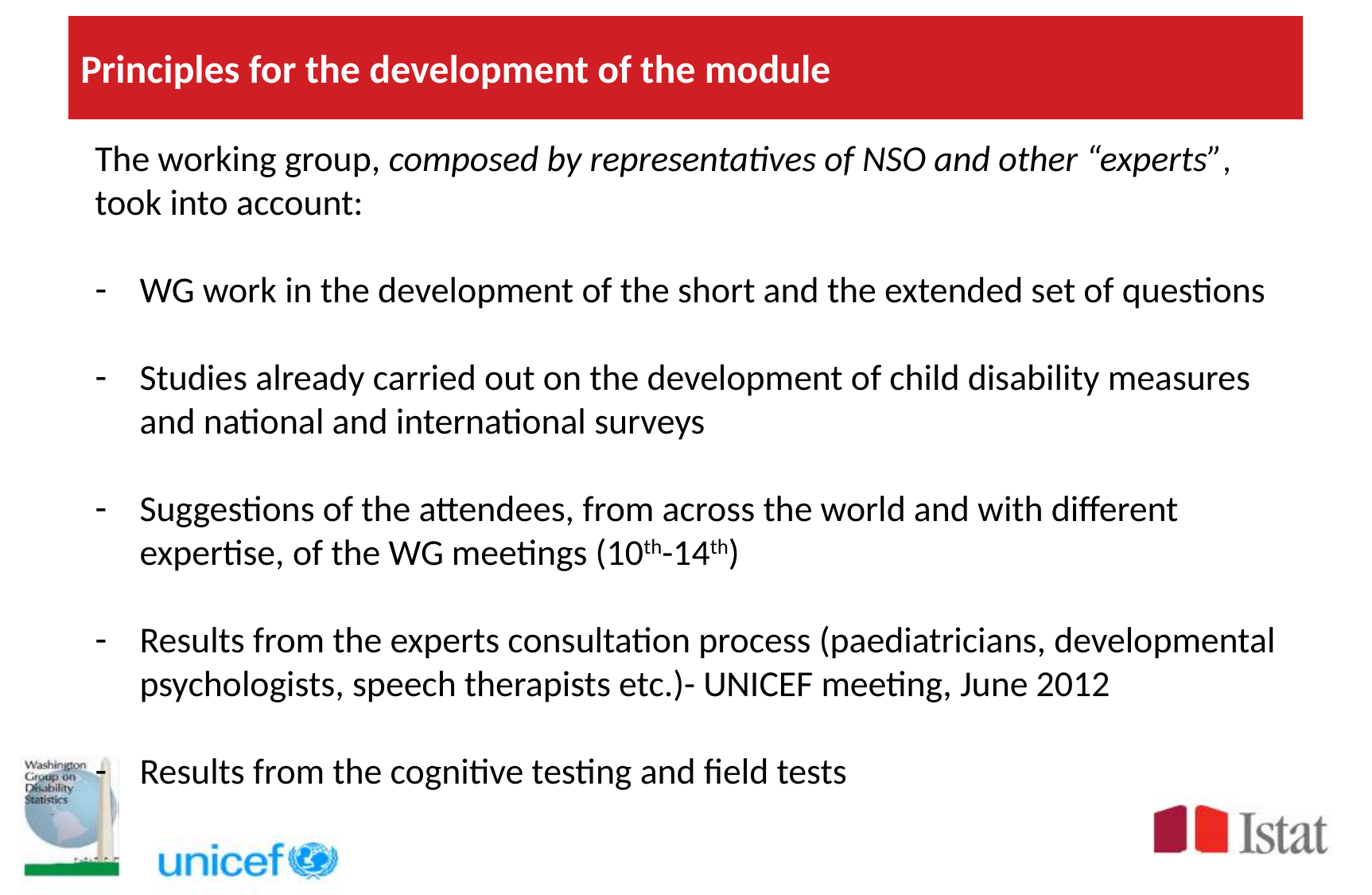

# Principles for the development of the module
The working group, composed by representatives of NSO and other “experts”,  took into account:

WG work in the development of the short and the extended set of questions

Studies already carried out on the development of child disability measures and national and international surveys

Suggestions of the attendees, from across the world and with different expertise, of the WG meetings (10th-14th)

Results from the experts consultation process (paediatricians, developmental psychologists, speech therapists etc.)- UNICEF meeting, June 2012

Results from the cognitive testing and field tests